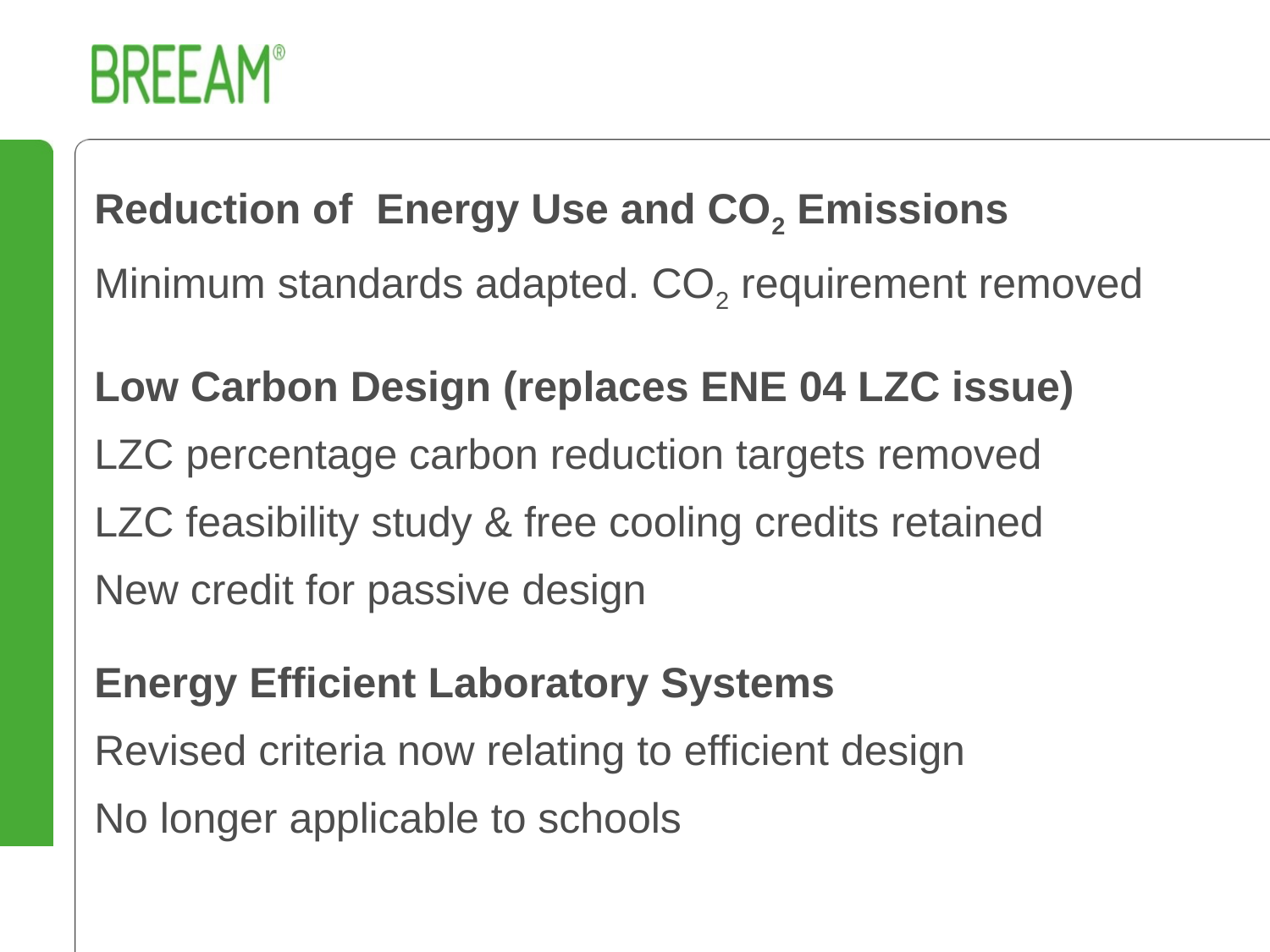

Reduction of  Energy Use and CO2 Emissions
Minimum standards adapted. CO2 requirement removed

Low Carbon Design (replaces ENE 04 LZC issue)
LZC percentage carbon reduction targets removed
LZC feasibility study & free cooling credits retained
New credit for passive design

Energy Efficient Laboratory Systems
Revised criteria now relating to efficient design
No longer applicable to schools